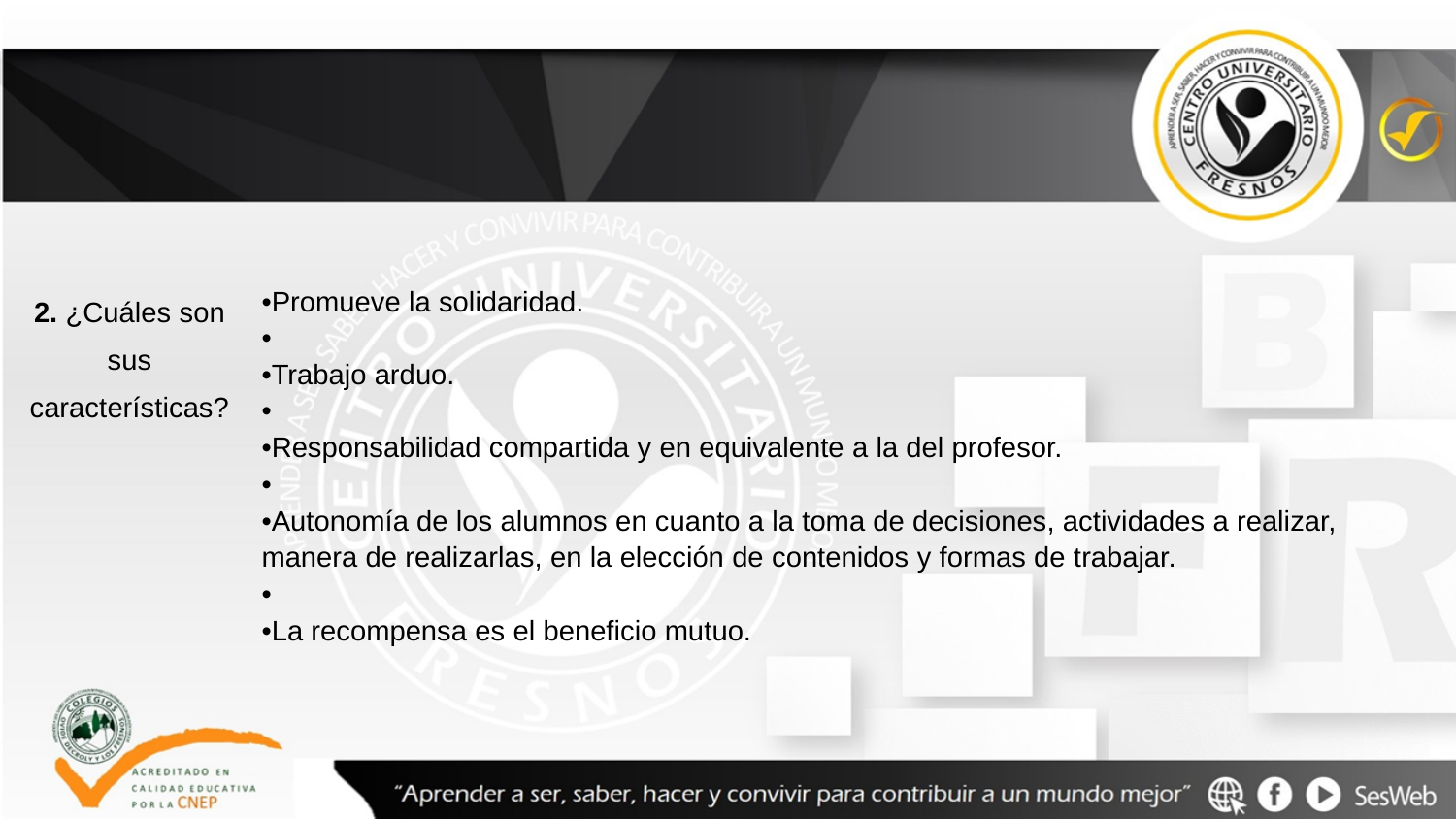

| 2. ¿Cuáles son sus características? | •Promueve la solidaridad. • •Trabajo arduo. • •Responsabilidad compartida y en equivalente a la del profesor. • •Autonomía de los alumnos en cuanto a la toma de decisiones, actividades a realizar, manera de realizarlas, en la elección de contenidos y formas de trabajar. • •La recompensa es el beneficio mutuo. |
| --- | --- |